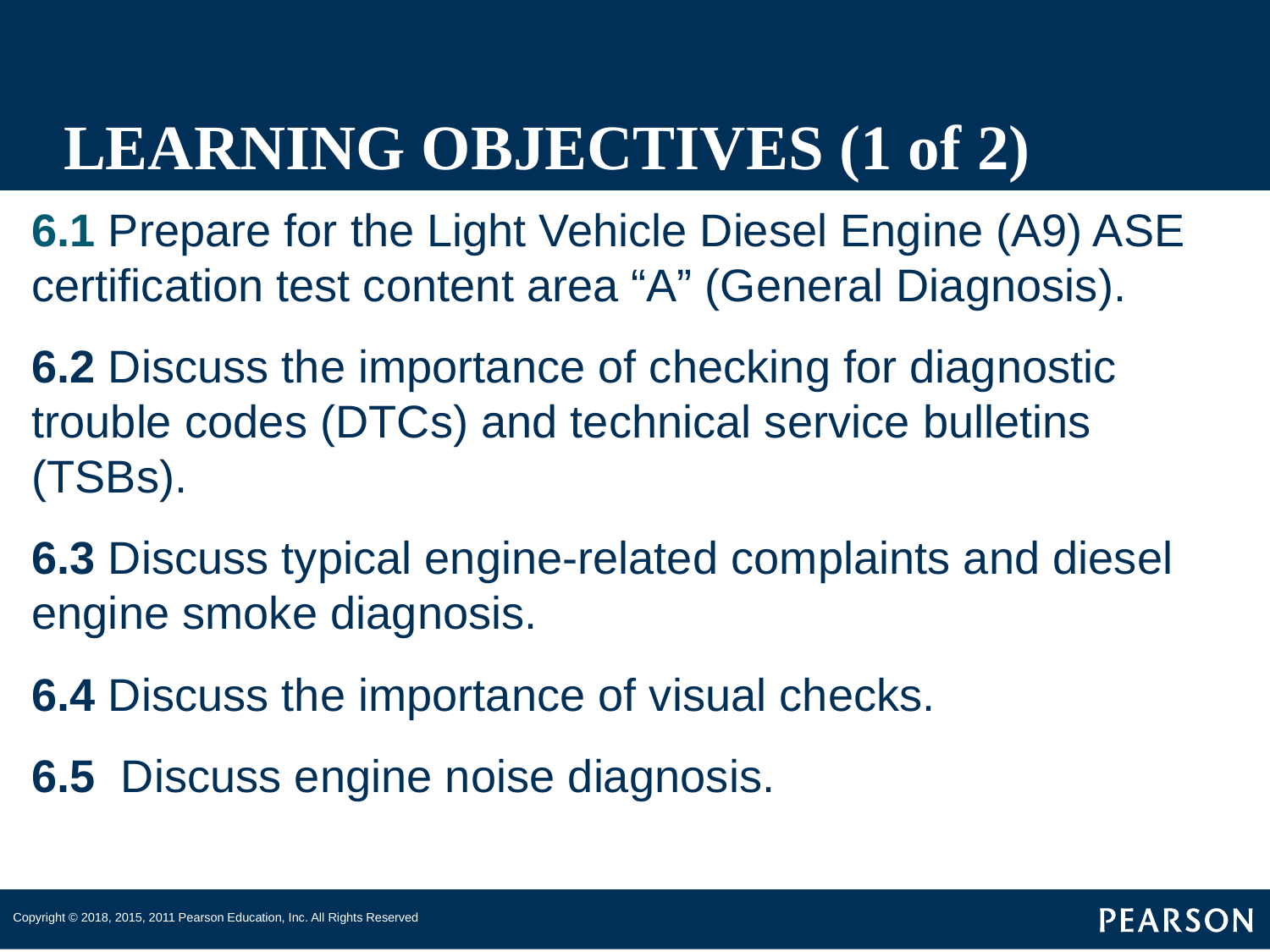

# LEARNING OBJECTIVES (1 of 2)
6.1 Prepare for the Light Vehicle Diesel Engine (A9) ASE certification test content area “A” (General Diagnosis).
6.2 Discuss the importance of checking for diagnostic trouble codes (DTCs) and technical service bulletins (TSBs).
6.3 Discuss typical engine-related complaints and diesel engine smoke diagnosis.
6.4 Discuss the importance of visual checks.
6.5  Discuss engine noise diagnosis.